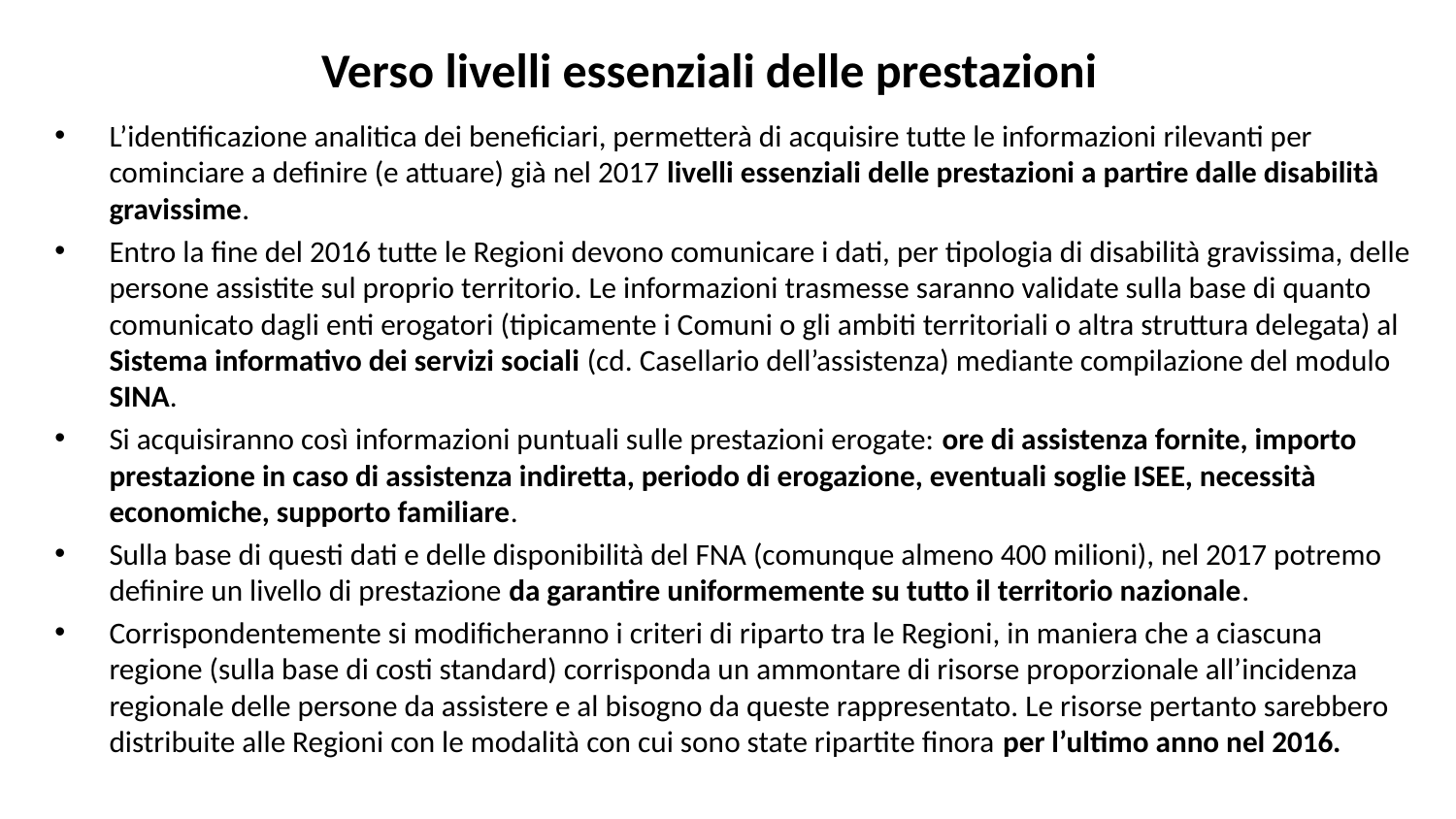

# Verso livelli essenziali delle prestazioni
L’identificazione analitica dei beneficiari, permetterà di acquisire tutte le informazioni rilevanti per cominciare a definire (e attuare) già nel 2017 livelli essenziali delle prestazioni a partire dalle disabilità gravissime.
Entro la fine del 2016 tutte le Regioni devono comunicare i dati, per tipologia di disabilità gravissima, delle persone assistite sul proprio territorio. Le informazioni trasmesse saranno validate sulla base di quanto comunicato dagli enti erogatori (tipicamente i Comuni o gli ambiti territoriali o altra struttura delegata) al Sistema informativo dei servizi sociali (cd. Casellario dell’assistenza) mediante compilazione del modulo SINA.
Si acquisiranno così informazioni puntuali sulle prestazioni erogate: ore di assistenza fornite, importo prestazione in caso di assistenza indiretta, periodo di erogazione, eventuali soglie ISEE, necessità economiche, supporto familiare.
Sulla base di questi dati e delle disponibilità del FNA (comunque almeno 400 milioni), nel 2017 potremo definire un livello di prestazione da garantire uniformemente su tutto il territorio nazionale.
Corrispondentemente si modificheranno i criteri di riparto tra le Regioni, in maniera che a ciascuna regione (sulla base di costi standard) corrisponda un ammontare di risorse proporzionale all’incidenza regionale delle persone da assistere e al bisogno da queste rappresentato. Le risorse pertanto sarebbero distribuite alle Regioni con le modalità con cui sono state ripartite finora per l’ultimo anno nel 2016.